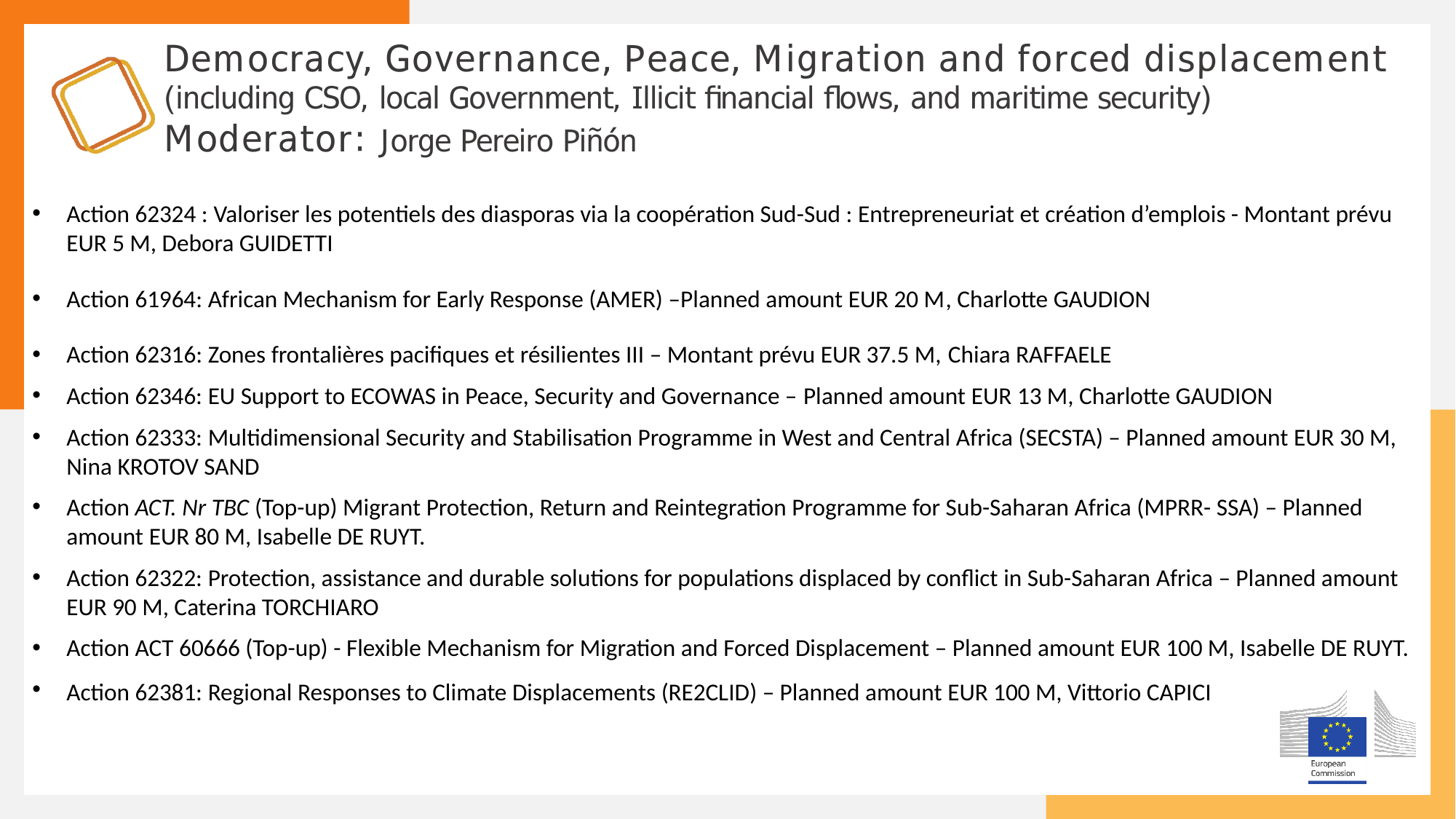

Democracy, Governance, Peace, Migration and forced displacement (including CSO, local Government, Illicit financial flows, and maritime security)
Moderator: Jorge Pereiro Piñón
Action 62324 : Valoriser les potentiels des diasporas via la coopération Sud-Sud : Entrepreneuriat et création d’emplois - Montant prévu EUR 5 M, Debora GUIDETTI
Action 61964: African Mechanism for Early Response (AMER) –Planned amount EUR 20 M, Charlotte GAUDION
Action 62316: Zones frontalières pacifiques et résilientes III – Montant prévu EUR 37.5 M, Chiara RAFFAELE
Action 62346: EU Support to ECOWAS in Peace, Security and Governance – Planned amount EUR 13 M, Charlotte GAUDION
Action 62333: Multidimensional Security and Stabilisation Programme in West and Central Africa (SECSTA) – Planned amount EUR 30 M, Nina KROTOV SAND
Action ACT. Nr TBC (Top-up) Migrant Protection, Return and Reintegration Programme for Sub-Saharan Africa (MPRR- SSA) – Planned amount EUR 80 M, Isabelle DE RUYT.
Action 62322: Protection, assistance and durable solutions for populations displaced by conflict in Sub-Saharan Africa – Planned amount EUR 90 M, Caterina TORCHIARO
Action ACT 60666 (Top-up) - Flexible Mechanism for Migration and Forced Displacement – Planned amount EUR 100 M, Isabelle DE RUYT.
Action 62381: Regional Responses to Climate Displacements (RE2CLID) – Planned amount EUR 100 M, Vittorio CAPICI